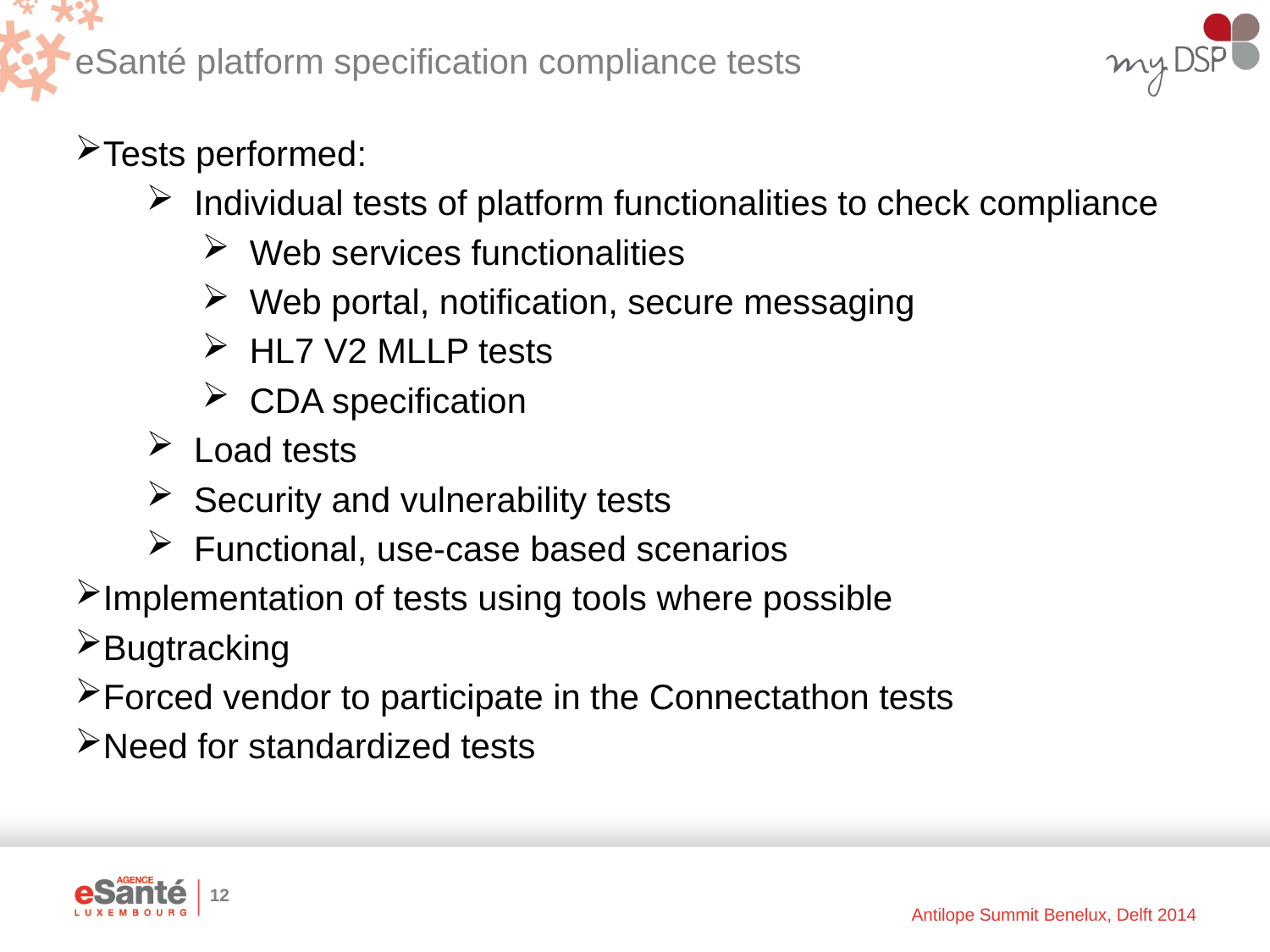

# eSanté platform specification compliance tests
Tests performed:
Individual tests of platform functionalities to check compliance
Web services functionalities
Web portal, notification, secure messaging
HL7 V2 MLLP tests
CDA specification
Load tests
Security and vulnerability tests
Functional, use-case based scenarios
Implementation of tests using tools where possible
Bugtracking
Forced vendor to participate in the Connectathon tests
Need for standardized tests